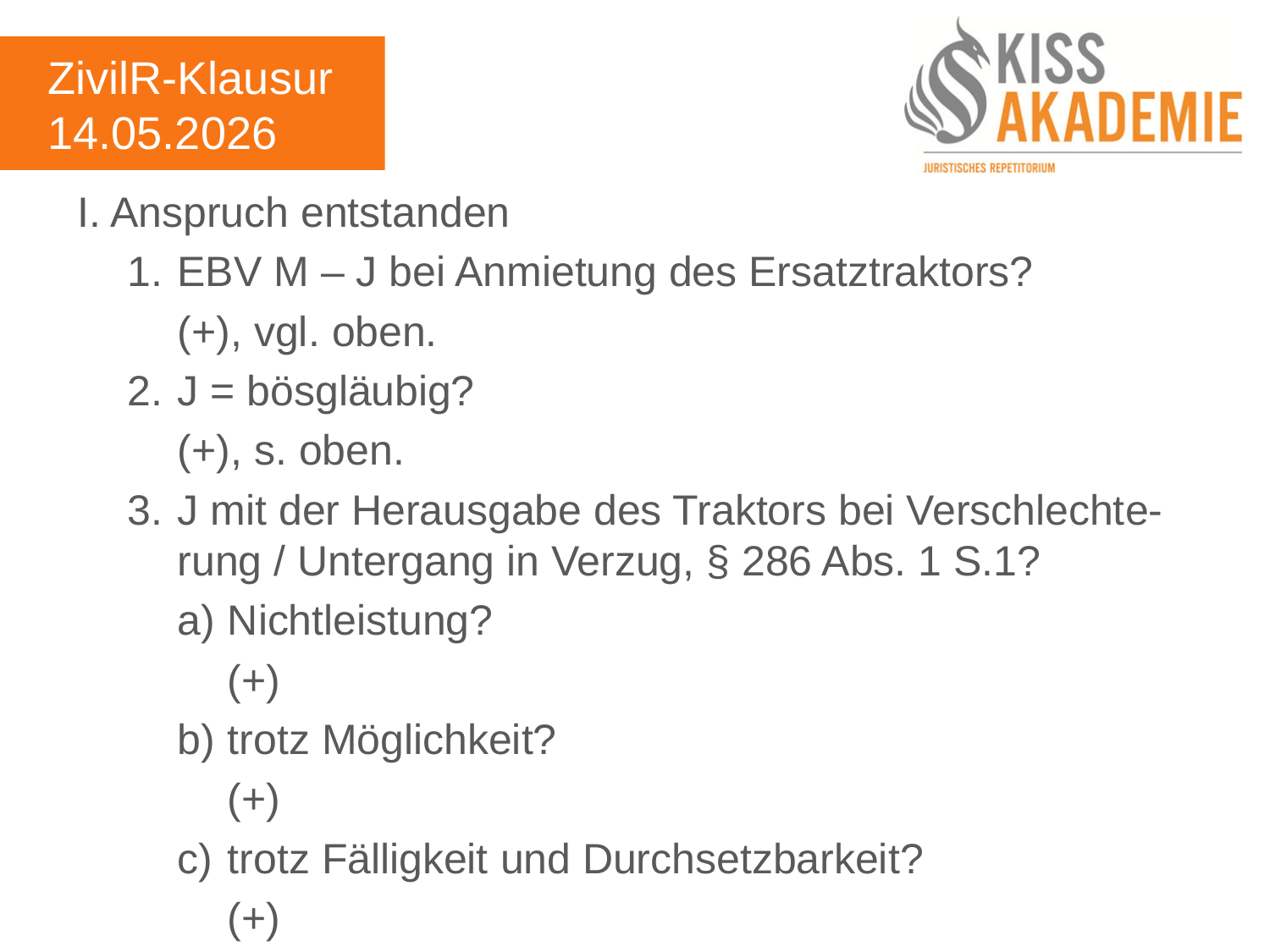

ZivilR-Klausur
14.05.2026
	I. Anspruch entstanden
		1.	EBV M – J bei Anmietung des Ersatztraktors?
			(+), vgl. oben.
		2.	J = bösgläubig?
			(+), s. oben.
		3.	J mit der Herausgabe des Traktors bei Verschlechte-				rung / Untergang in Verzug, § 286 Abs. 1 S.1?
			a)	Nichtleistung?
				(+)
			b)	trotz Möglichkeit?
				(+)
			c)	trotz Fälligkeit und Durchsetzbarkeit?
				(+)